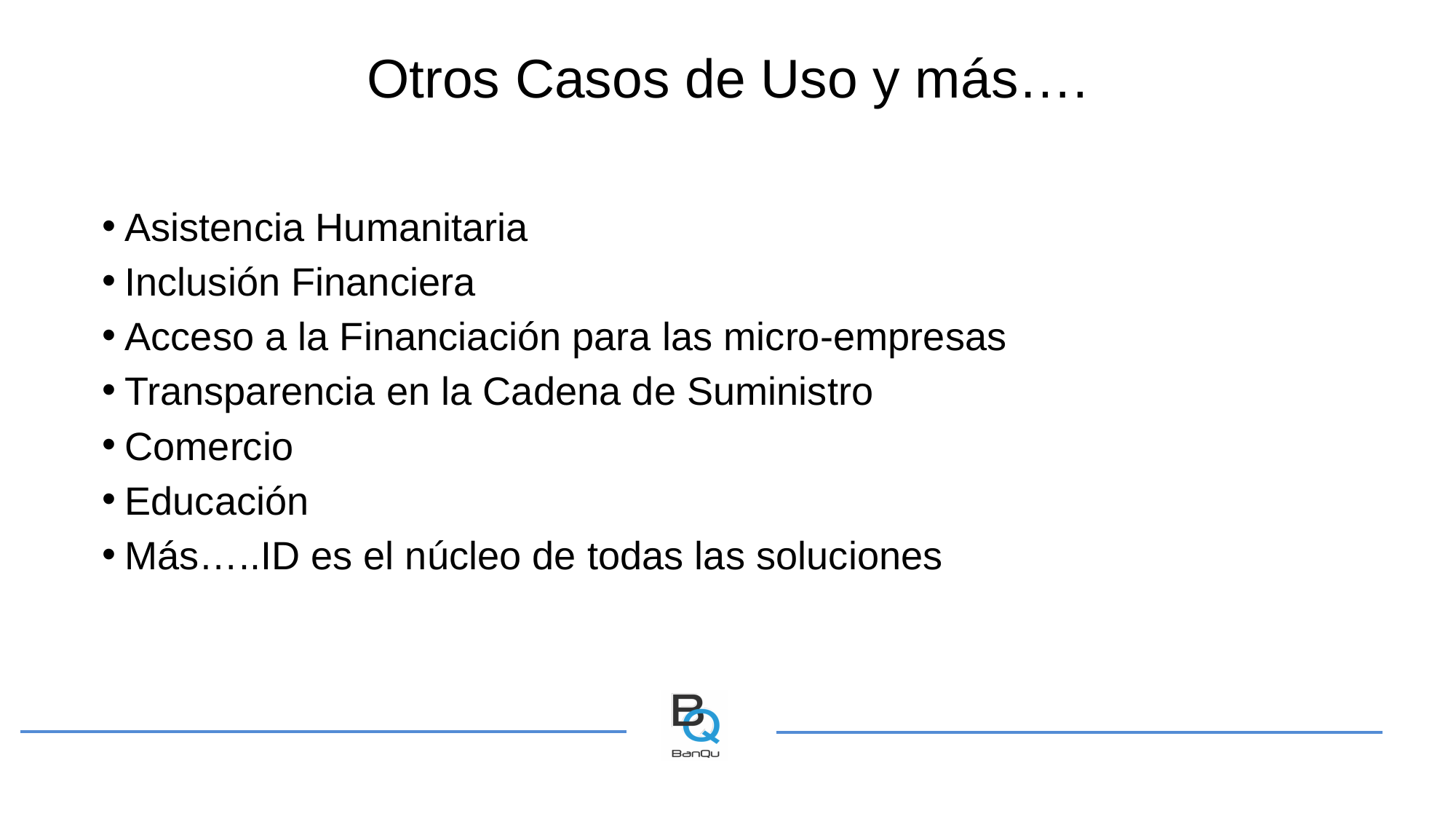

# Otros Casos de Uso y más….
Asistencia Humanitaria
Inclusión Financiera
Acceso a la Financiación para las micro-empresas
Transparencia en la Cadena de Suministro
Comercio
Educación
Más…..ID es el núcleo de todas las soluciones